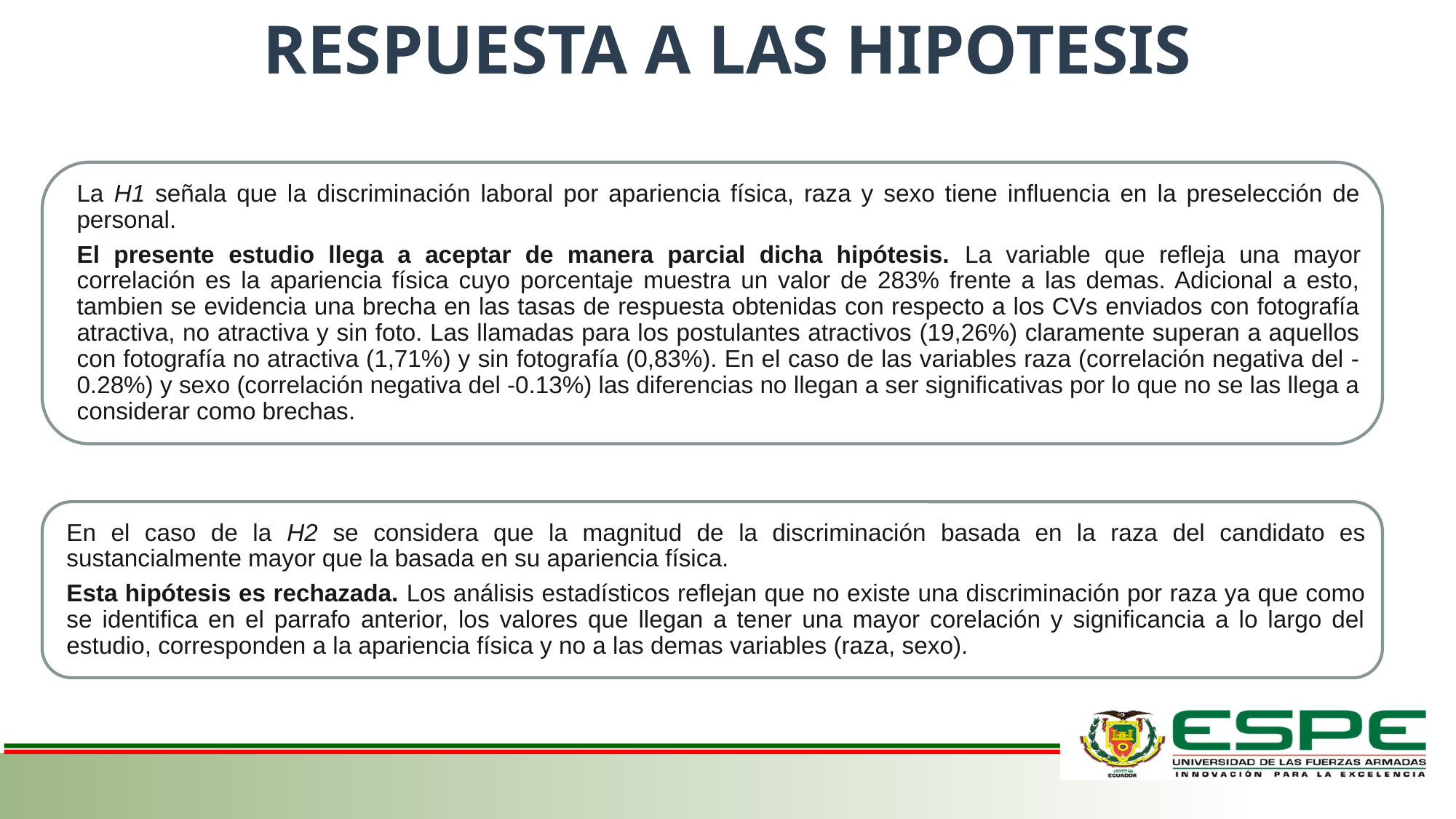

RESPUESTA A LAS HIPOTESIS
La H1 señala que la discriminación laboral por apariencia física, raza y sexo tiene influencia en la preselección de personal.
El presente estudio llega a aceptar de manera parcial dicha hipótesis. La variable que refleja una mayor correlación es la apariencia física cuyo porcentaje muestra un valor de 283% frente a las demas. Adicional a esto, tambien se evidencia una brecha en las tasas de respuesta obtenidas con respecto a los CVs enviados con fotografía atractiva, no atractiva y sin foto. Las llamadas para los postulantes atractivos (19,26%) claramente superan a aquellos con fotografía no atractiva (1,71%) y sin fotografía (0,83%). En el caso de las variables raza (correlación negativa del -0.28%) y sexo (correlación negativa del -0.13%) las diferencias no llegan a ser significativas por lo que no se las llega a considerar como brechas.
En el caso de la H2 se considera que la magnitud de la discriminación basada en la raza del candidato es sustancialmente mayor que la basada en su apariencia física.
Esta hipótesis es rechazada. Los análisis estadísticos reflejan que no existe una discriminación por raza ya que como se identifica en el parrafo anterior, los valores que llegan a tener una mayor corelación y significancia a lo largo del estudio, corresponden a la apariencia física y no a las demas variables (raza, sexo).